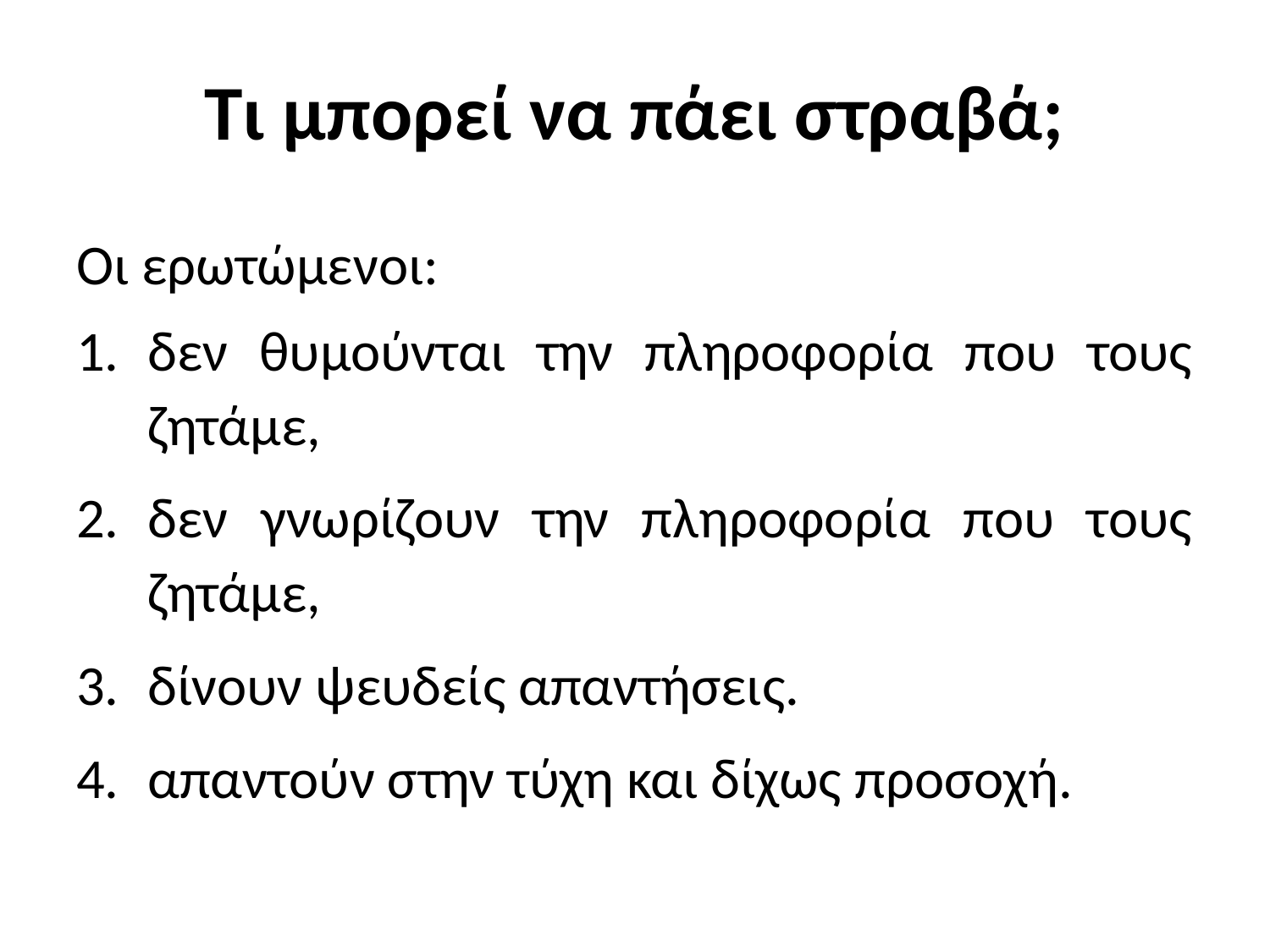

# Τι μπορεί να πάει στραβά;
Οι ερωτώμενοι:
δεν θυμούνται την πληροφορία που τους ζητάμε,
δεν γνωρίζουν την πληροφορία που τους ζητάμε,
δίνουν ψευδείς απαντήσεις.
απαντούν στην τύχη και δίχως προσοχή.